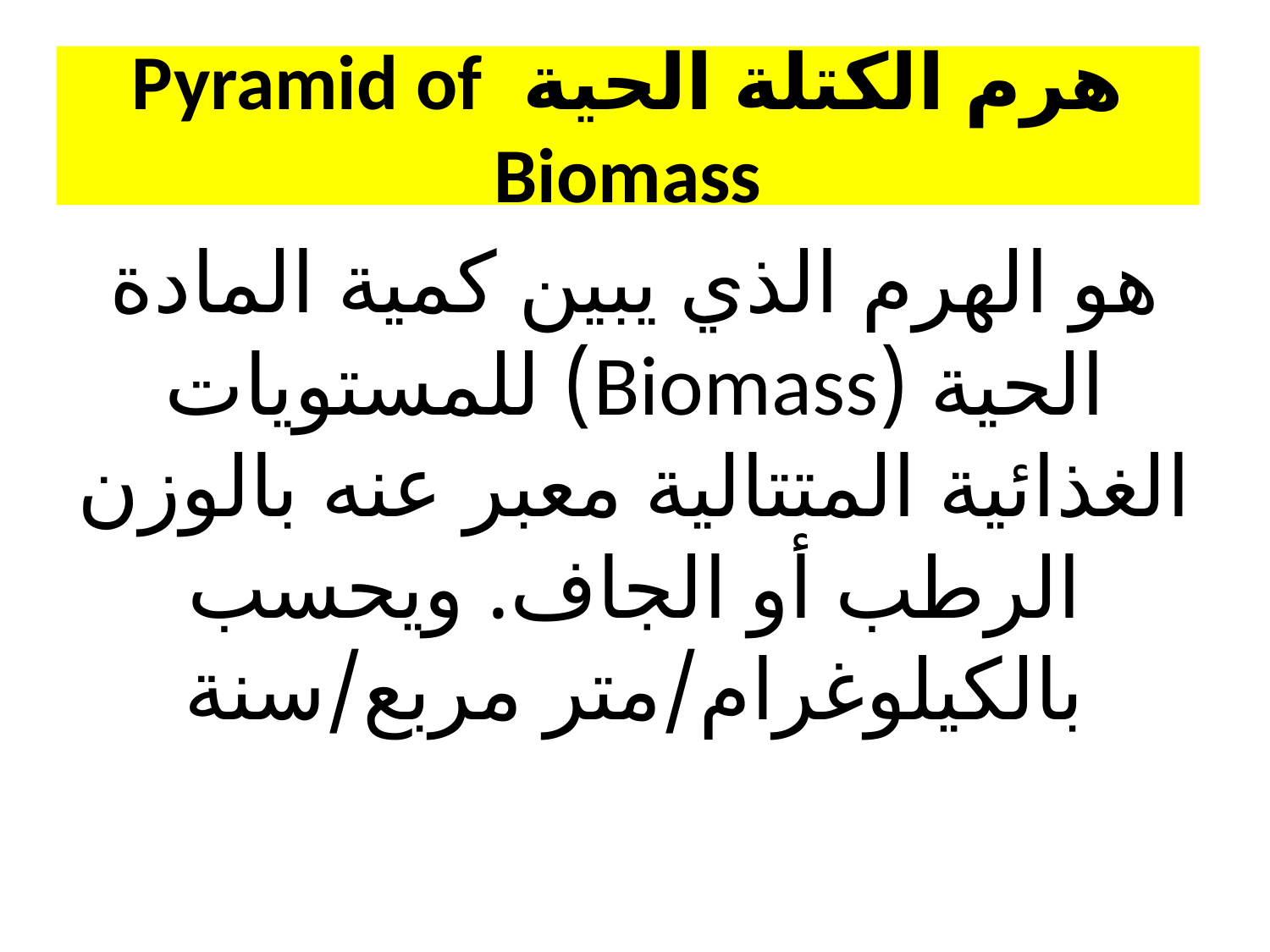

هرم الكتلة الحية  Pyramid of Biomass
هو الهرم الذي يبين كمية المادة الحية (Biomass) للمستويات الغذائية المتتالية معبر عنه بالوزن الرطب أو الجاف. ويحسب بالكيلوغرام/متر مربع/سنة